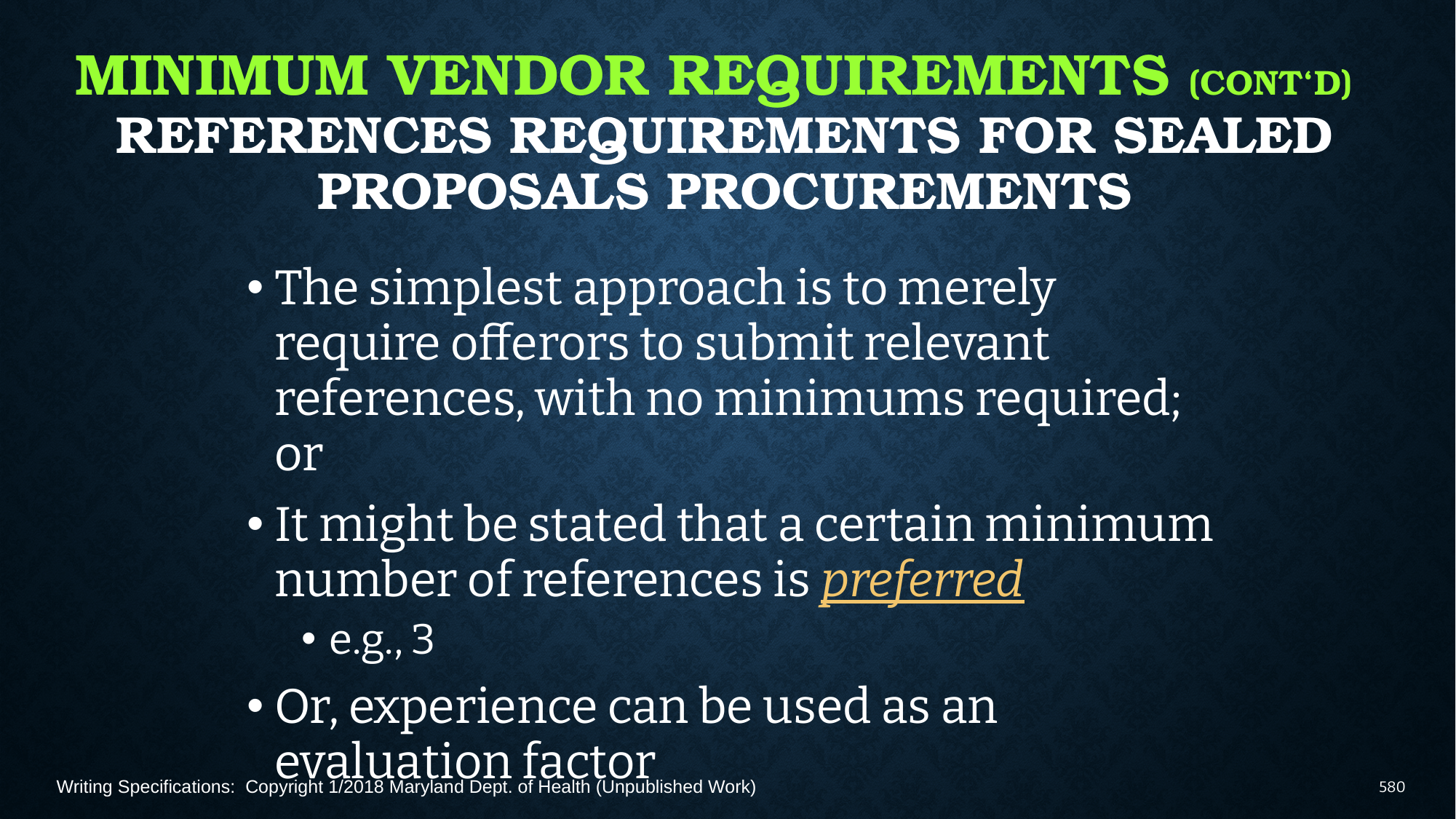

# Minimum Vendor Requirements (Cont‘d) References Requirements for Sealed Proposals Procurements
The simplest approach is to merely require offerors to submit relevant references, with no minimums required; or
It might be stated that a certain minimum number of references is preferred
e.g., 3
Or, experience can be used as an evaluation factor

Writing Specifications:  Copyright 1/2018 Maryland Dept. of Health (Unpublished Work)
580